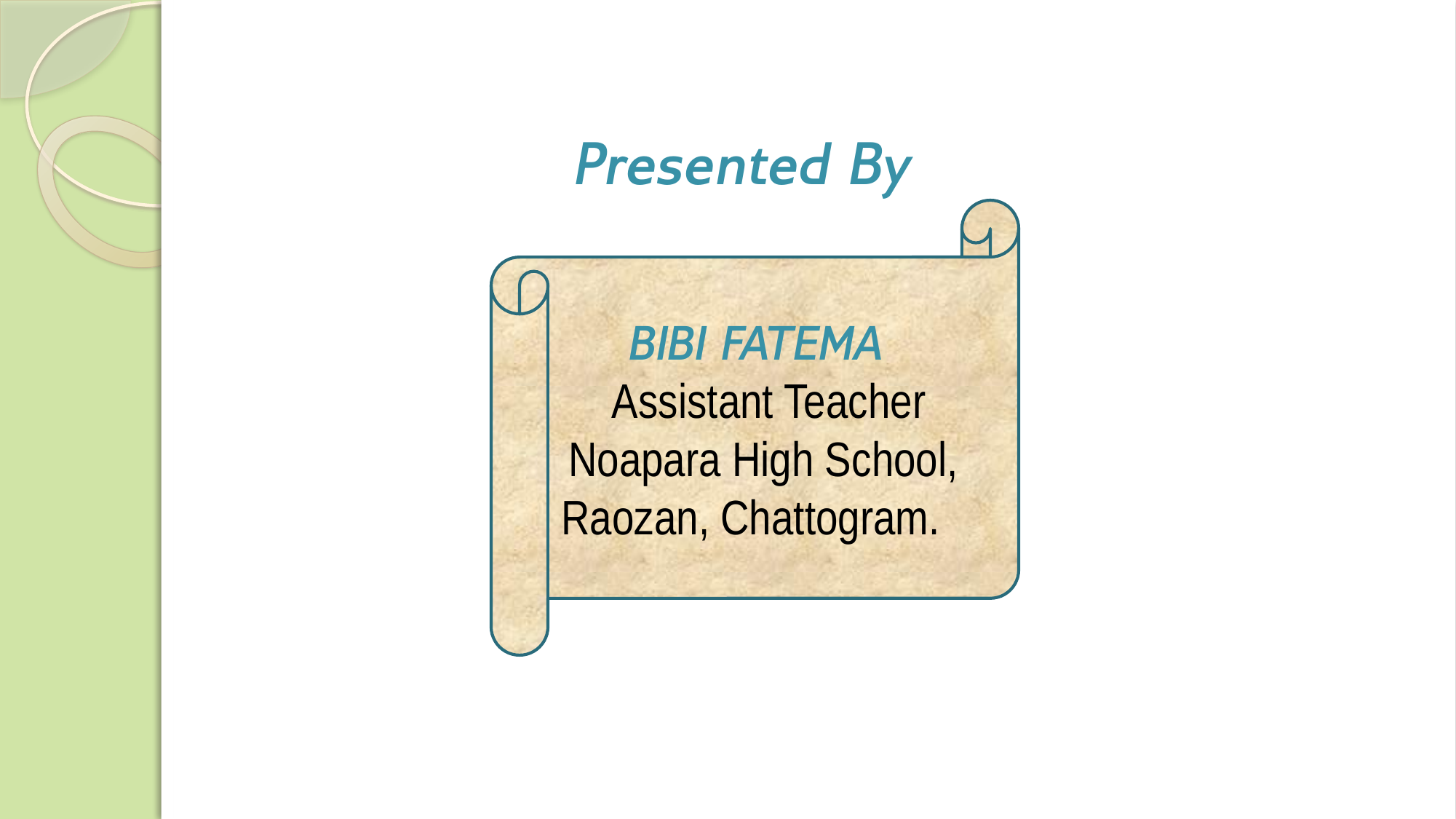

Presented By

BIBI FATEMA
Assistant Teacher
Noapara High School,
Raozan, Chattogram.